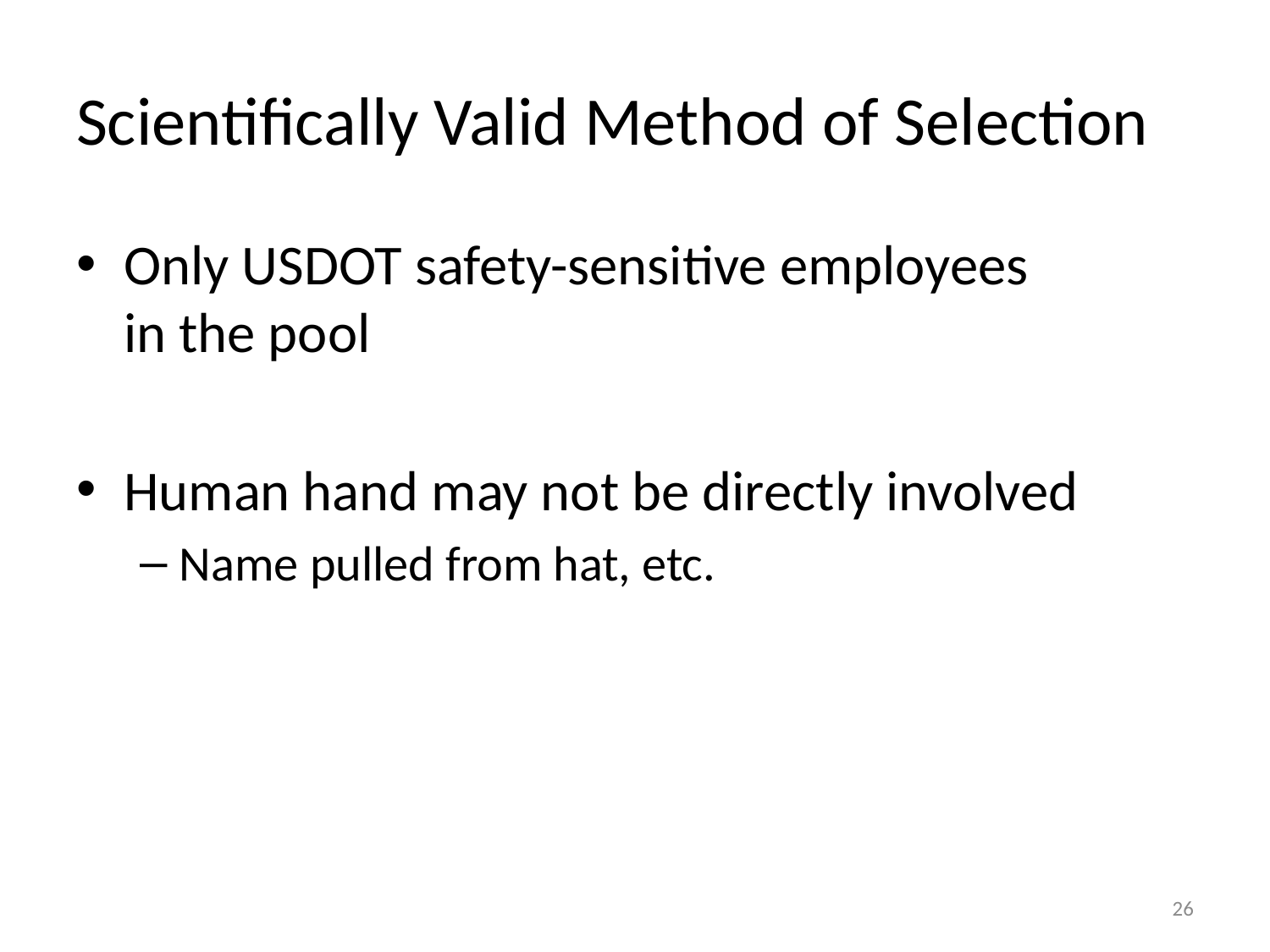

# Scientifically Valid Method of Selection
Only USDOT safety-sensitive employees
in the pool

Human hand may not be directly involved
Name pulled from hat, etc.

26